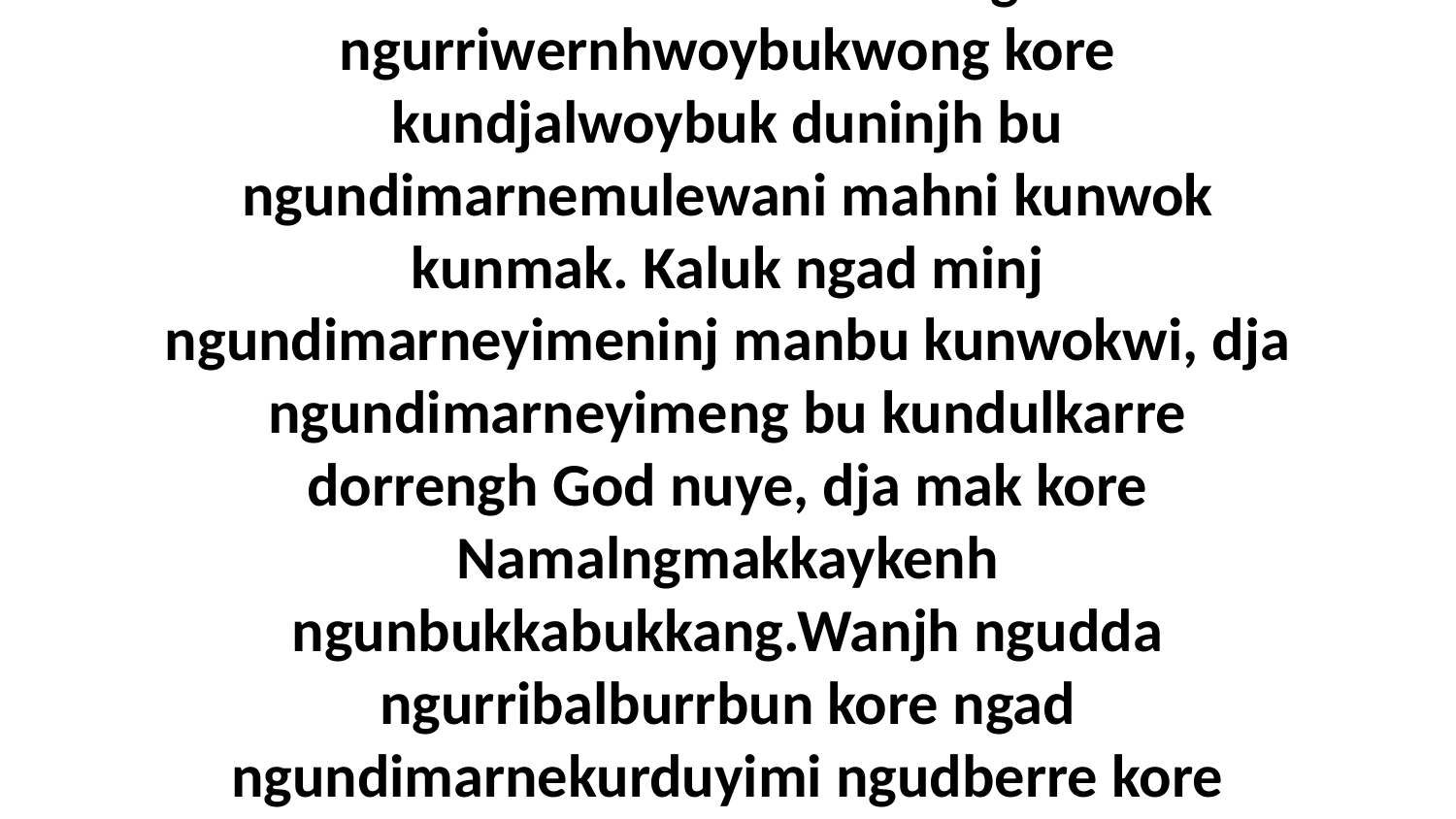

5 Kunmekbekenh kunu bu ngudda ngurriwernhwoybukwong kore kundjalwoybuk duninjh bu ngundimarnemulewani mahni kunwok kunmak. Kaluk ngad minj ngundimarneyimeninj manbu kunwokwi, dja ngundimarneyimeng bu kundulkarre dorrengh God nuye, dja mak kore Namalngmakkaykenh ngunbukkabukkang.Wanjh ngudda ngurribalburrbun kore ngad ngundimarnekurduyimi ngudberre kore karridjarrkni ba bu ngundibidyikarrmeng.